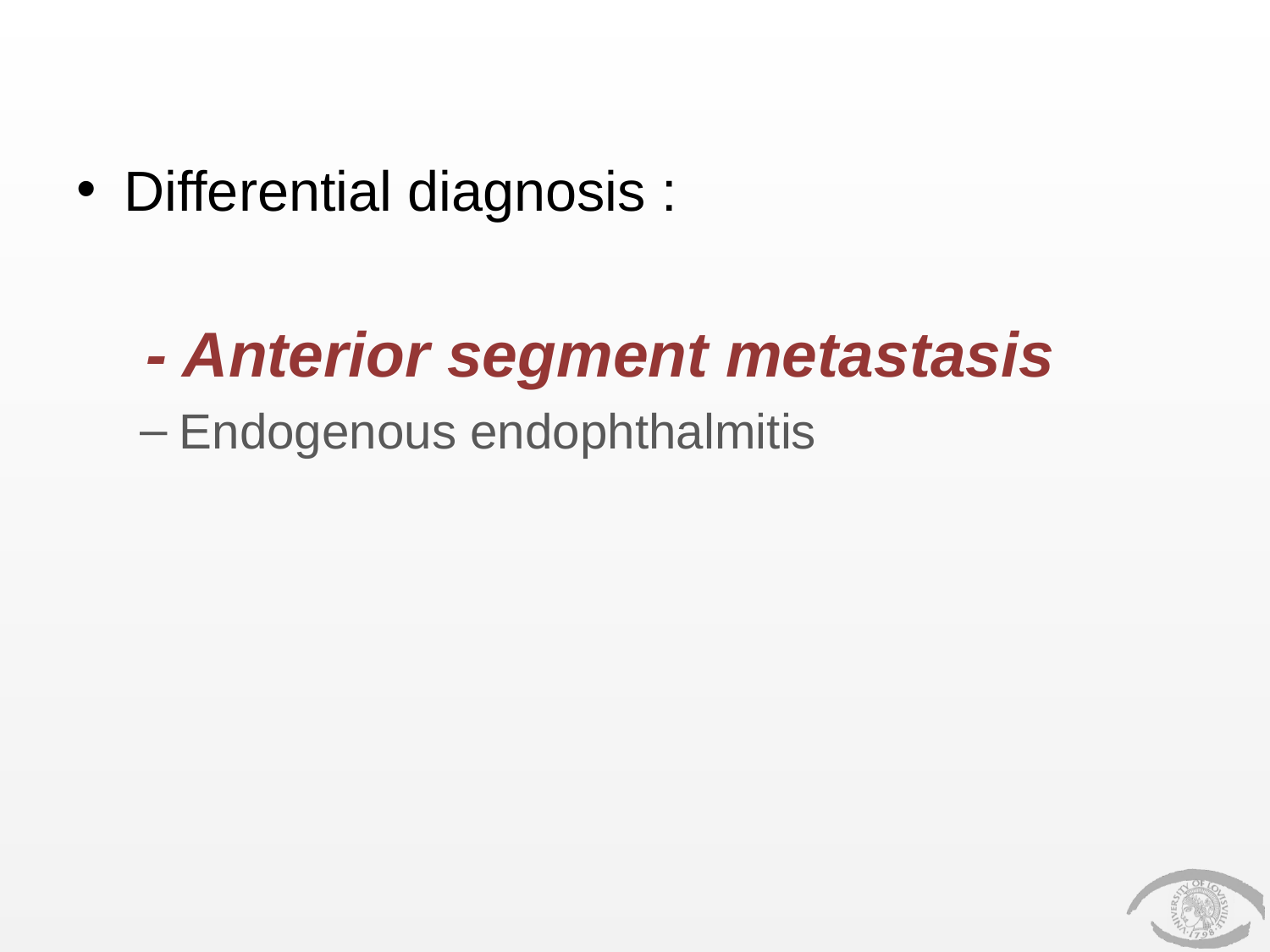

#
Differential diagnosis :

    - Anterior segment metastasis
Endogenous endophthalmitis